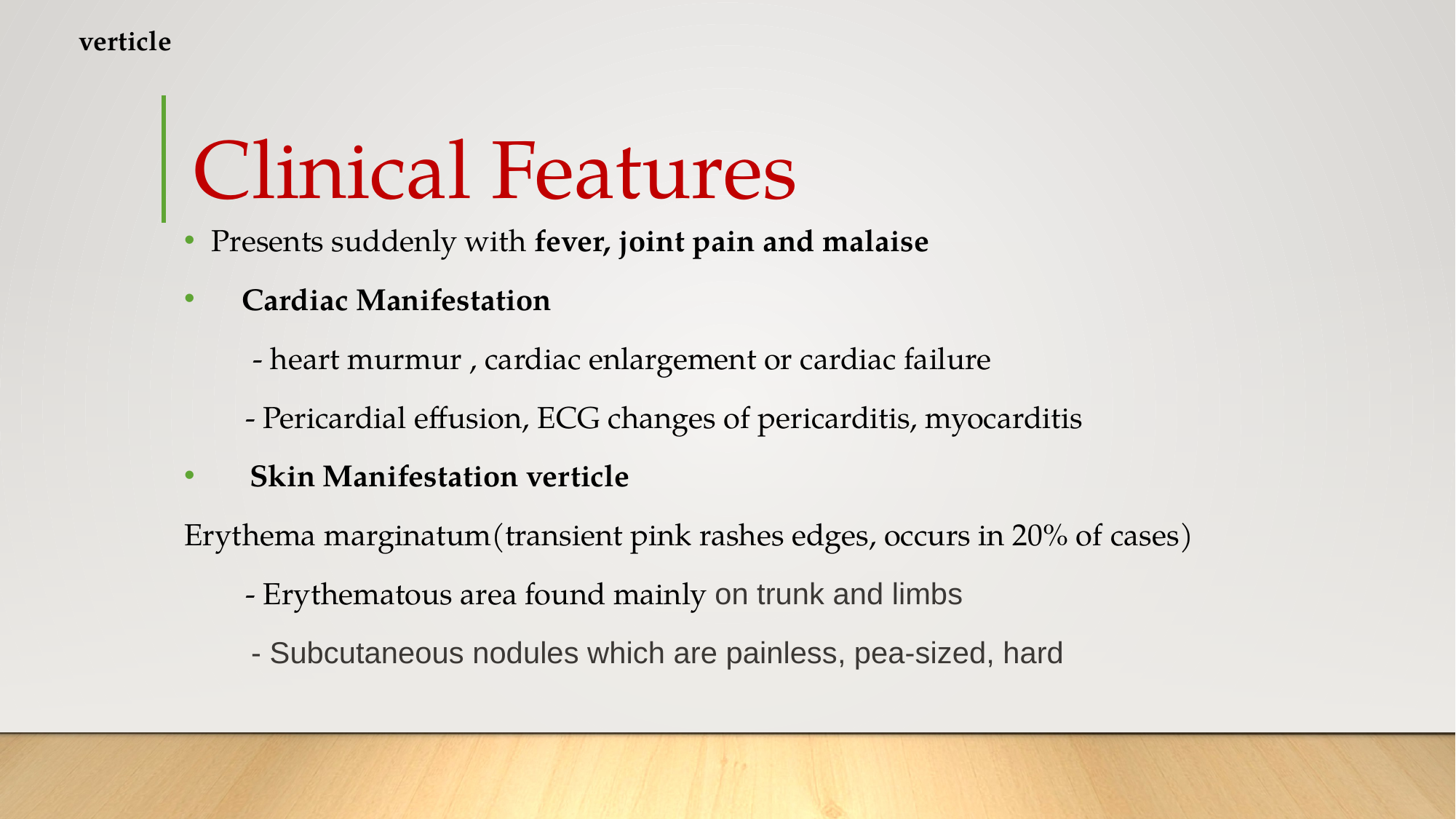

verticle
# Clinical Features
Presents suddenly with fever, joint pain and malaise
    Cardiac Manifestation
         - heart murmur , cardiac enlargement or cardiac failure
        - Pericardial effusion, ECG changes of pericarditis, myocarditis
     Skin Manifestation verticle
Erythema marginatum(transient pink rashes edges, occurs in 20% of cases)
        - Erythematous area found mainly on trunk and limbs
        - Subcutaneous nodules which are painless, pea-sized, hard